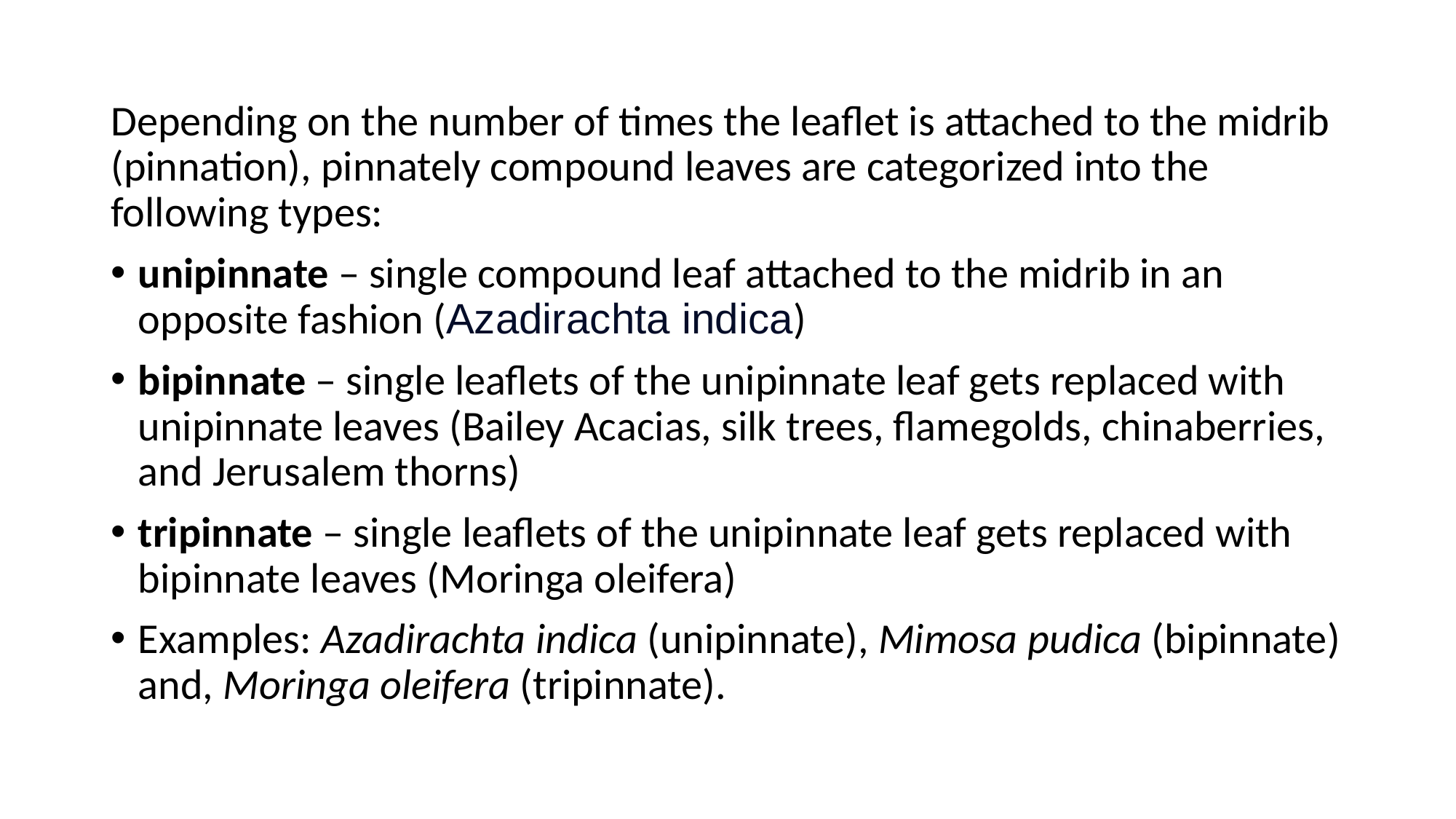

Depending on the number of times the leaflet is attached to the midrib (pinnation), pinnately compound leaves are categorized into the following types:
unipinnate – single compound leaf attached to the midrib in an opposite fashion (Azadirachta indica)
bipinnate – single leaflets of the unipinnate leaf gets replaced with unipinnate leaves (Bailey Acacias, silk trees, flamegolds, chinaberries, and Jerusalem thorns)
tripinnate – single leaflets of the unipinnate leaf gets replaced with bipinnate leaves (Moringa oleifera)
Examples: Azadirachta indica (unipinnate), Mimosa pudica (bipinnate) and, Moringa oleifera (tripinnate).